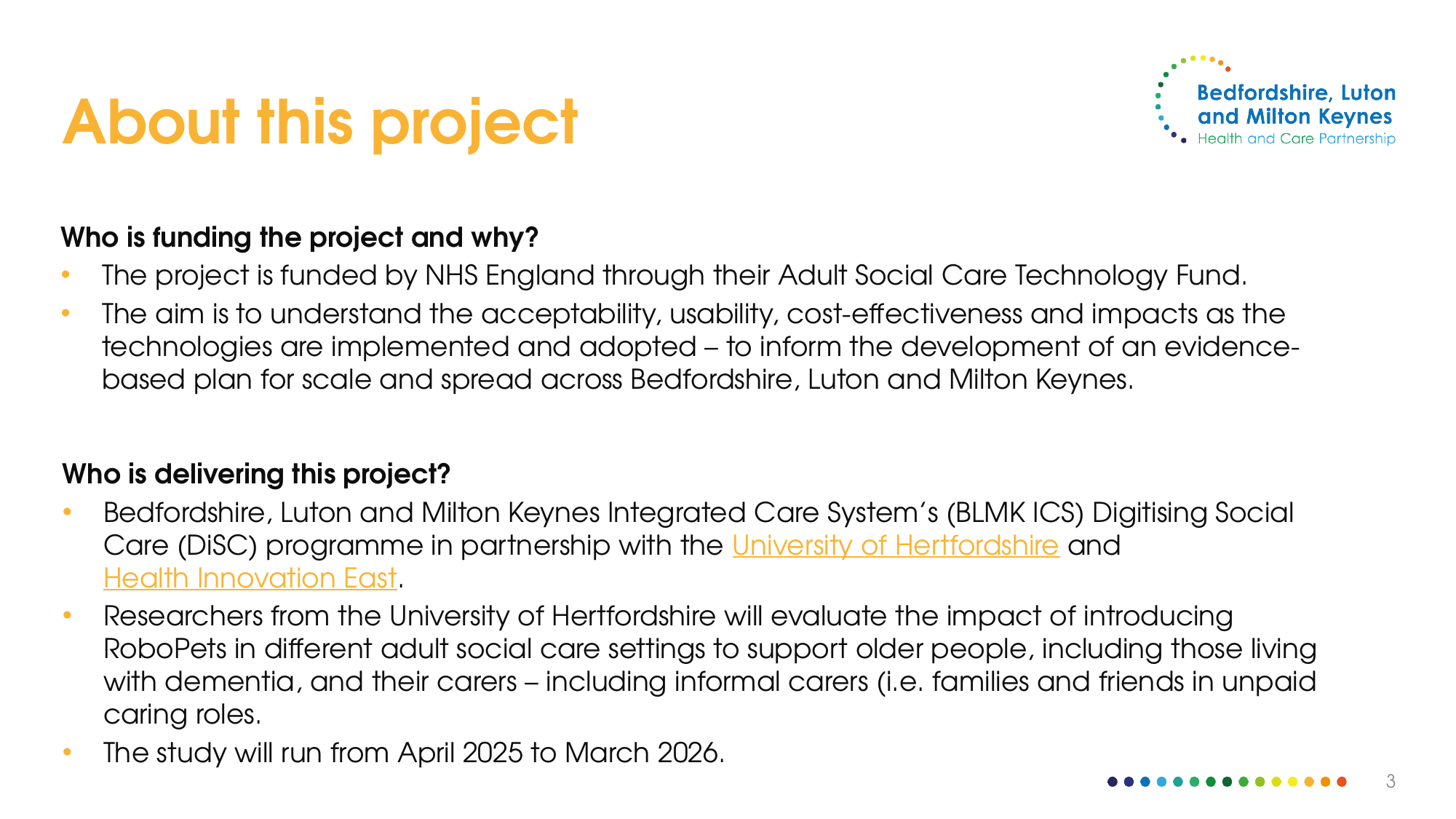

# About this project
Who is funding the project and why?
The project is funded by NHS England through their Adult Social Care Technology Fund.
The aim is to understand the acceptability, usability, cost-effectiveness and impacts as the technologies are implemented and adopted – to inform the development of an evidence-based plan for scale and spread across Bedfordshire, Luton and Milton Keynes.
Who is delivering this project?
Bedfordshire, Luton and Milton Keynes Integrated Care System’s (BLMK ICS) Digitising Social Care (DiSC) programme in partnership with the University of Hertfordshire and Health Innovation East.
Researchers from the University of Hertfordshire will evaluate the impact of introducing RoboPets in different adult social care settings to support older people, including those living with dementia, and their carers – including informal carers (i.e. families and friends in unpaid caring roles.
The study will run from April 2025 to March 2026.
3